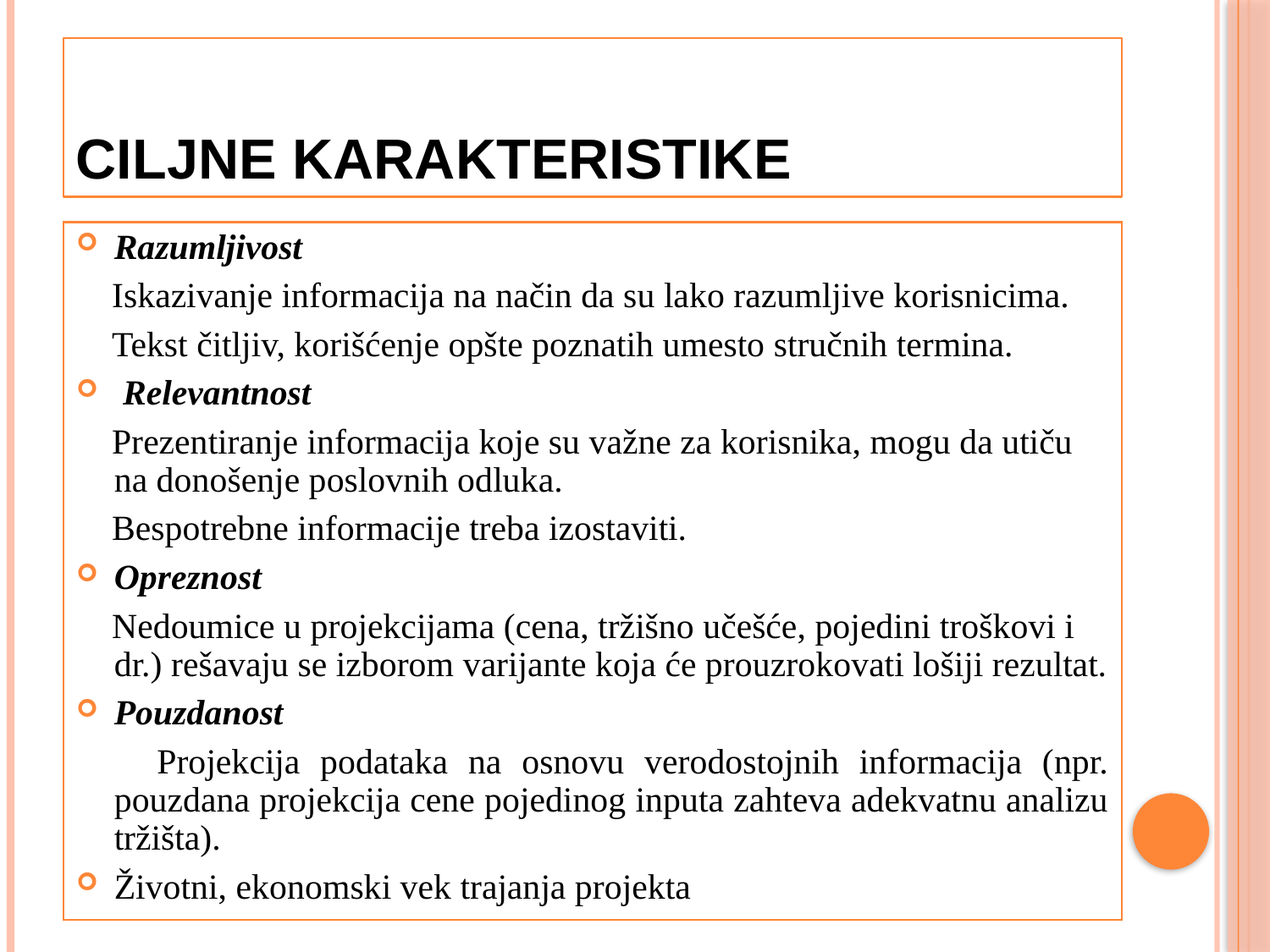

# CILJNE KARAKTERISTIKE
Razumljivost
    Iskazivanje informacija na način da su lako razumljive korisnicima.
    Tekst čitljiv, korišćenje opšte poznatih umesto stručnih termina.
 Relevantnost
    Prezentiranje informacija koje su važne za korisnika, mogu da utiču na donošenje poslovnih odluka.
    Bespotrebne informacije treba izostaviti.
Opreznost
    Nedoumice u projekcijama (cena, tržišno učešće, pojedini troškovi i dr.) rešavaju se izborom varijante koja će prouzrokovati lošiji rezultat.
Pouzdanost
    Projekcija podataka na osnovu verodostojnih informacija (npr. pouzdana projekcija cene pojedinog inputa zahteva adekvatnu analizu tržišta).
Životni, ekonomski vek trajanja projekta